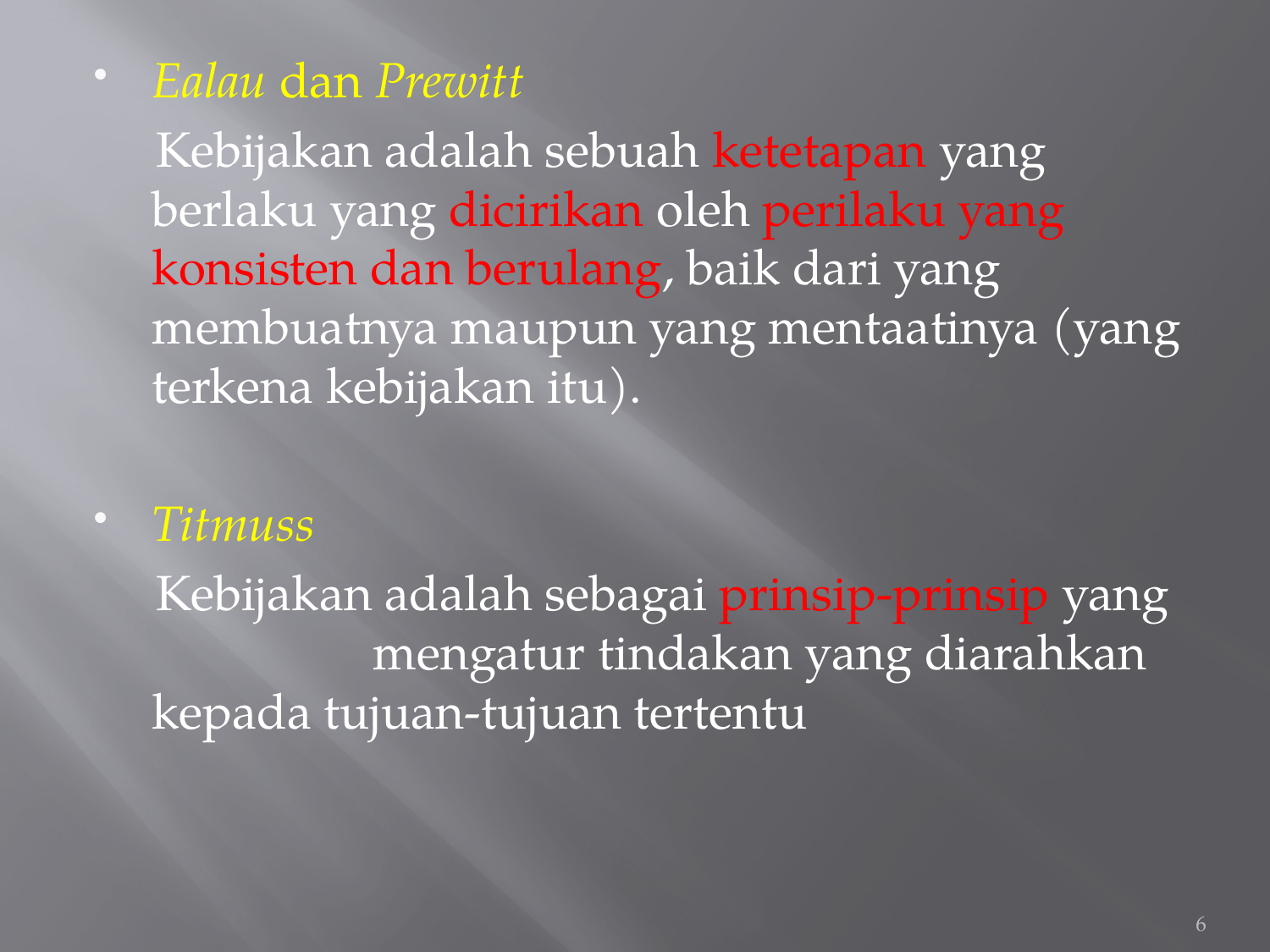

#
Ealau dan Prewitt
     Kebijakan adalah sebuah ketetapan yang berlaku yang dicirikan oleh perilaku yang konsisten dan berulang, baik dari yang membuatnya maupun yang mentaatinya (yang terkena kebijakan itu).

Titmuss
     Kebijakan adalah sebagai prinsip-prinsip yang                    mengatur tindakan yang diarahkan kepada tujuan-tujuan tertentu

6